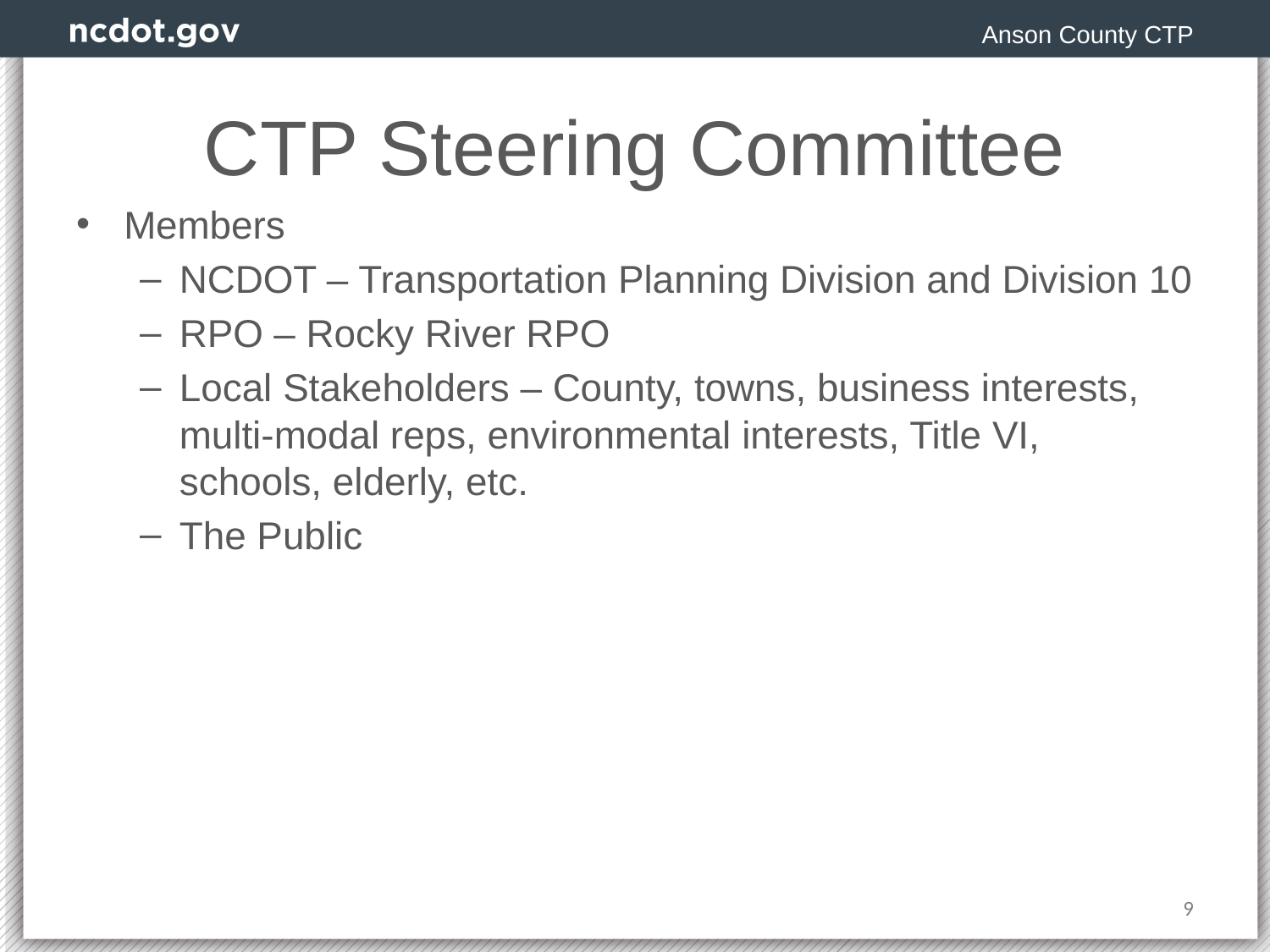

Anson County CTP
# CTP Steering Committee
Members
NCDOT – Transportation Planning Division and Division 10
RPO – Rocky River RPO
Local Stakeholders – County, towns, business interests, multi-modal reps, environmental interests, Title VI, schools, elderly, etc.
The Public

9